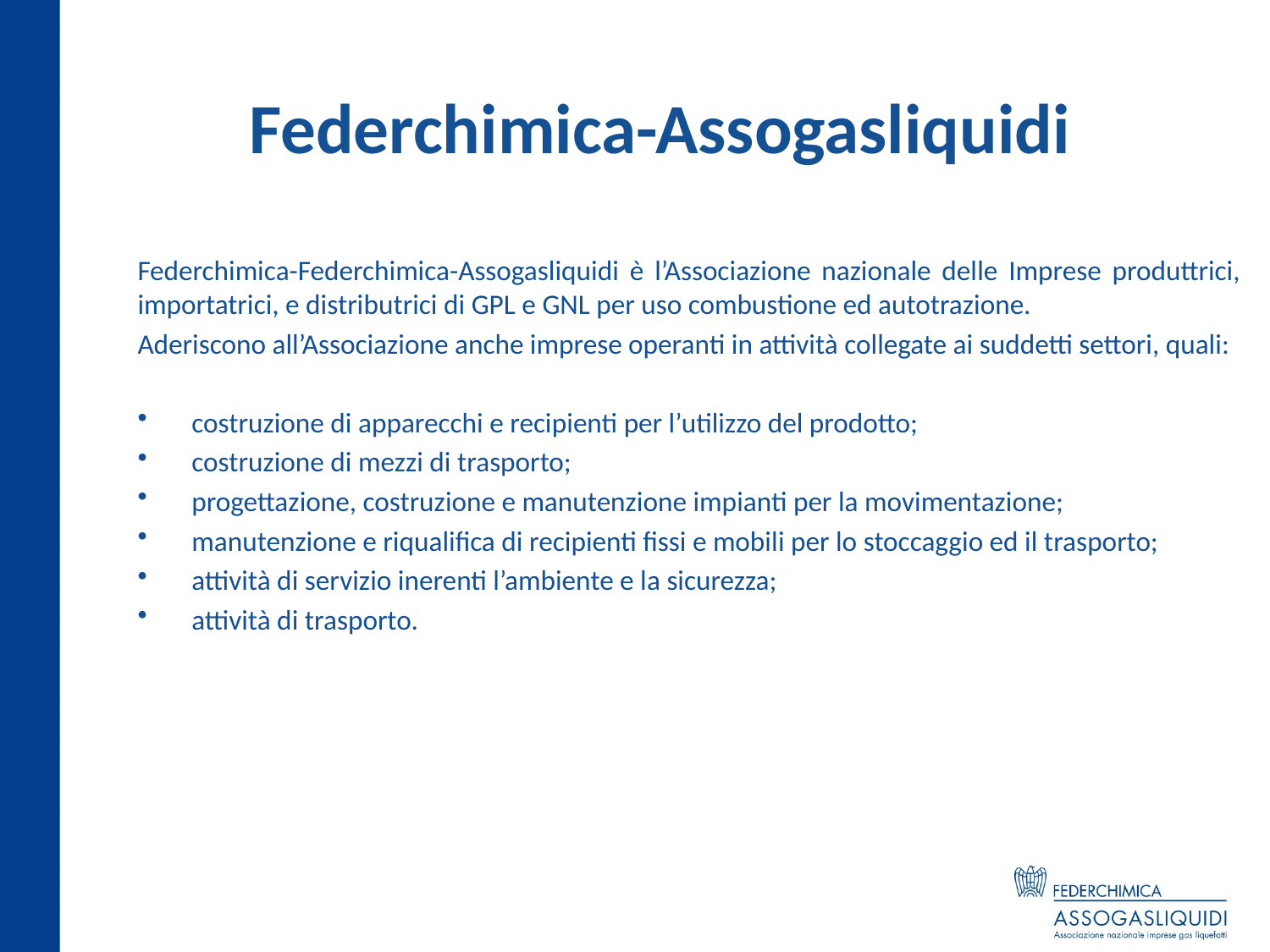

# Federchimica-Assogasliquidi
Federchimica-Federchimica-Assogasliquidi è l’Associazione nazionale delle Imprese produttrici, importatrici, e distributrici di GPL e GNL per uso combustione ed autotrazione.
Aderiscono all’Associazione anche imprese operanti in attività collegate ai suddetti settori, quali:

 costruzione di apparecchi e recipienti per l’utilizzo del prodotto;
 costruzione di mezzi di trasporto;
 progettazione, costruzione e manutenzione impianti per la movimentazione;
 manutenzione e riqualifica di recipienti fissi e mobili per lo stoccaggio ed il trasporto;
 attività di servizio inerenti l’ambiente e la sicurezza;
 attività di trasporto.